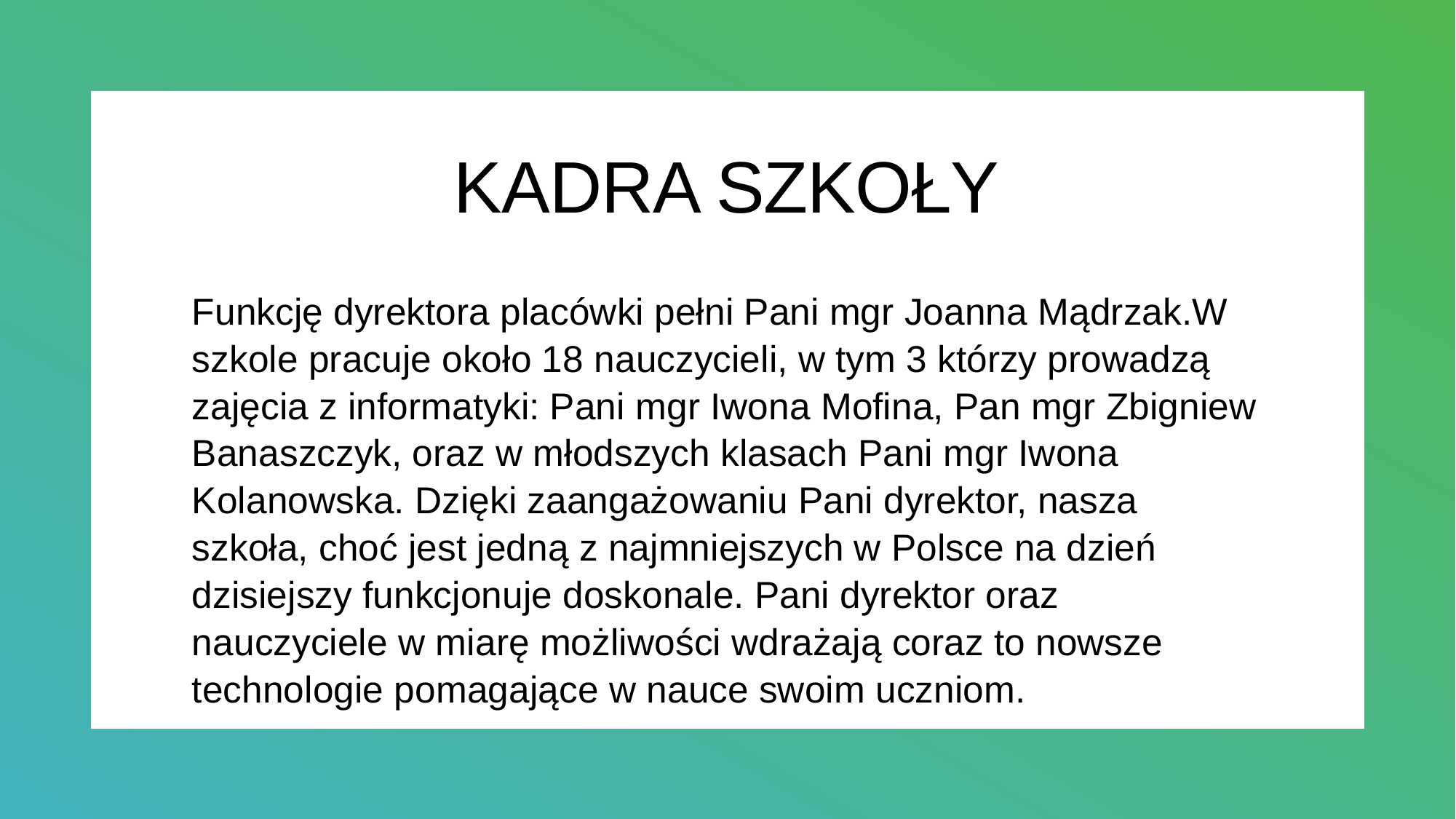

# KADRA SZKOŁY
Funkcję dyrektora placówki pełni Pani mgr Joanna Mądrzak.W szkole pracuje około 18 nauczycieli, w tym 3 którzy prowadzą zajęcia z informatyki: Pani mgr Iwona Mofina, Pan mgr Zbigniew Banaszczyk, oraz w młodszych klasach Pani mgr Iwona Kolanowska. Dzięki zaangażowaniu Pani dyrektor, nasza szkoła, choć jest jedną z najmniejszych w Polsce na dzień dzisiejszy funkcjonuje doskonale. Pani dyrektor oraz nauczyciele w miarę możliwości wdrażają coraz to nowsze technologie pomagające w nauce swoim uczniom.